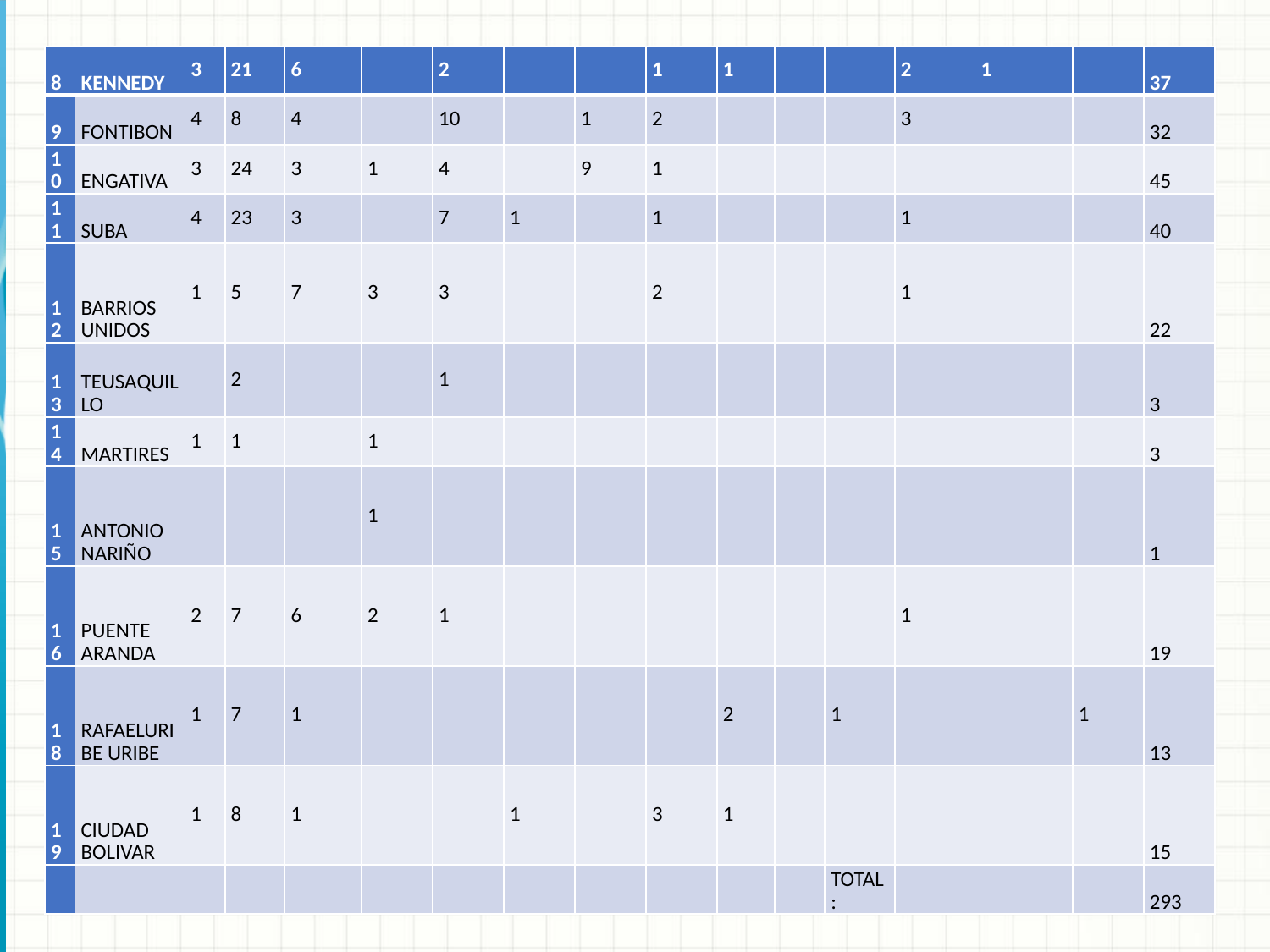

| 8 | KENNEDY | 3 | 21 | 6 |  | 2 |  |  | 1 | 1 |  |  | 2 | 1 |  | 37 |
| --- | --- | --- | --- | --- | --- | --- | --- | --- | --- | --- | --- | --- | --- | --- | --- | --- |
| 9 | FONTIBON | 4 | 8 | 4 |  | 10 |  | 1 | 2 |  |  |  | 3 |  |  | 32 |
| 10 | ENGATIVA | 3 | 24 | 3 | 1 | 4 |  | 9 | 1 |  |  |  |  |  |  | 45 |
| 11 | SUBA | 4 | 23 | 3 |  | 7 | 1 |  | 1 |  |  |  | 1 |  |  | 40 |
| 12 | BARRIOS UNIDOS | 1 | 5 | 7 | 3 | 3 |  |  | 2 |  |  |  | 1 |  |  | 22 |
| 13 | TEUSAQUILLO |  | 2 |  |  | 1 |  |  |  |  |  |  |  |  |  | 3 |
| 14 | MARTIRES | 1 | 1 |  | 1 |  |  |  |  |  |  |  |  |  |  | 3 |
| 15 | ANTONIO NARIÑO |  |  |  | 1 |  |  |  |  |  |  |  |  |  |  | 1 |
| 16 | PUENTE ARANDA | 2 | 7 | 6 | 2 | 1 |  |  |  |  |  |  | 1 |  |  | 19 |
| 18 | RAFAELURIBE URIBE | 1 | 7 | 1 |  |  |  |  |  | 2 |  | 1 |  |  | 1 | 13 |
| 19 | CIUDAD BOLIVAR | 1 | 8 | 1 |  |  | 1 |  | 3 | 1 |  |  |  |  |  | 15 |
|  |  |  |  |  |  |  |  |  |  |  |  | TOTAL: |  |  |  | 293 |